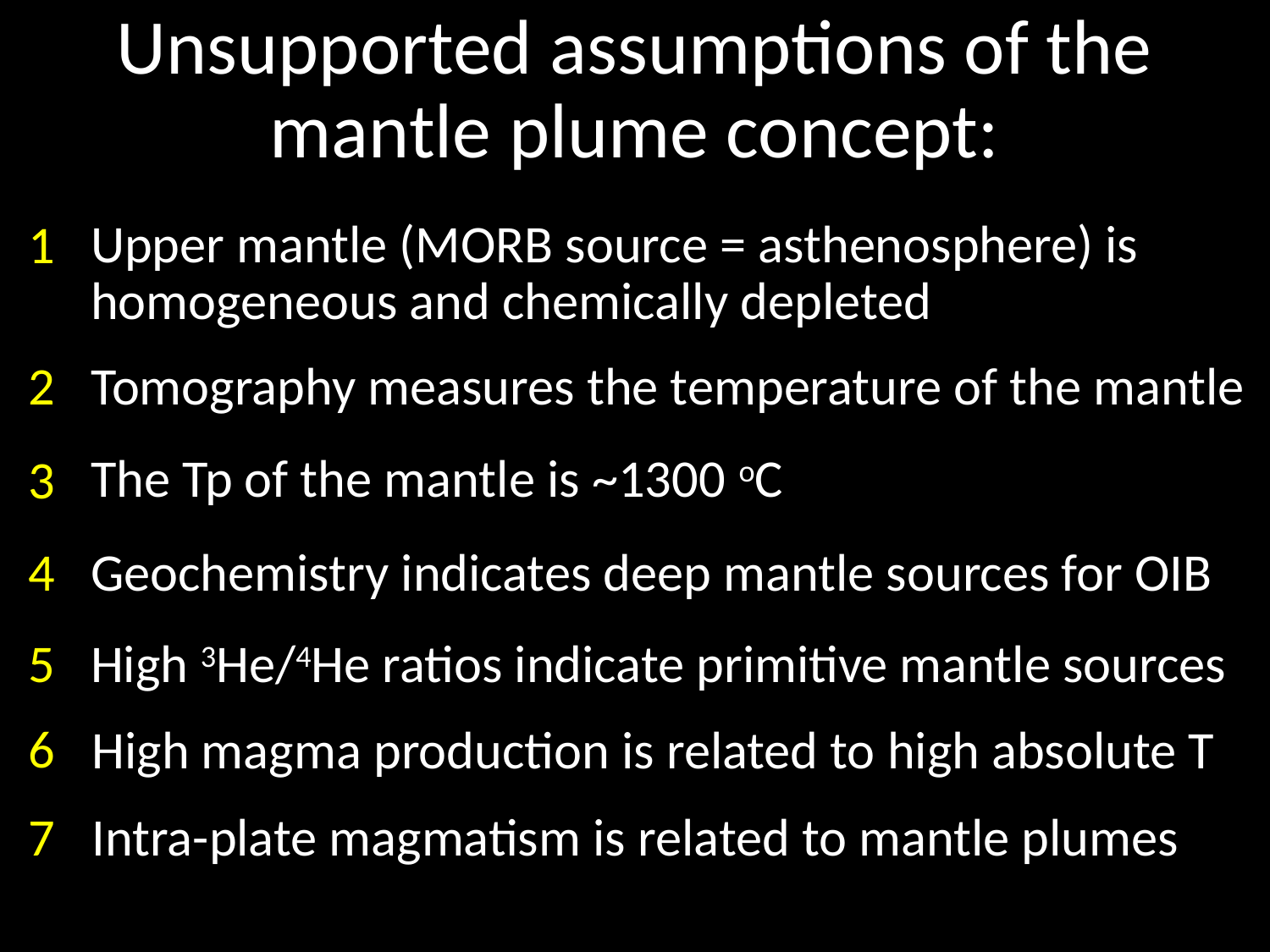

Unsupported assumptions of the mantle plume concept:
1
Upper mantle (MORB source = asthenosphere) is homogeneous and chemically depleted
2
Tomography measures the temperature of the mantle
3
The Tp of the mantle is ~1300 oC
4
Geochemistry indicates deep mantle sources for OIB
5
High 3He/4He ratios indicate primitive mantle sources
6
High magma production is related to high absolute T
7
Intra-plate magmatism is related to mantle plumes